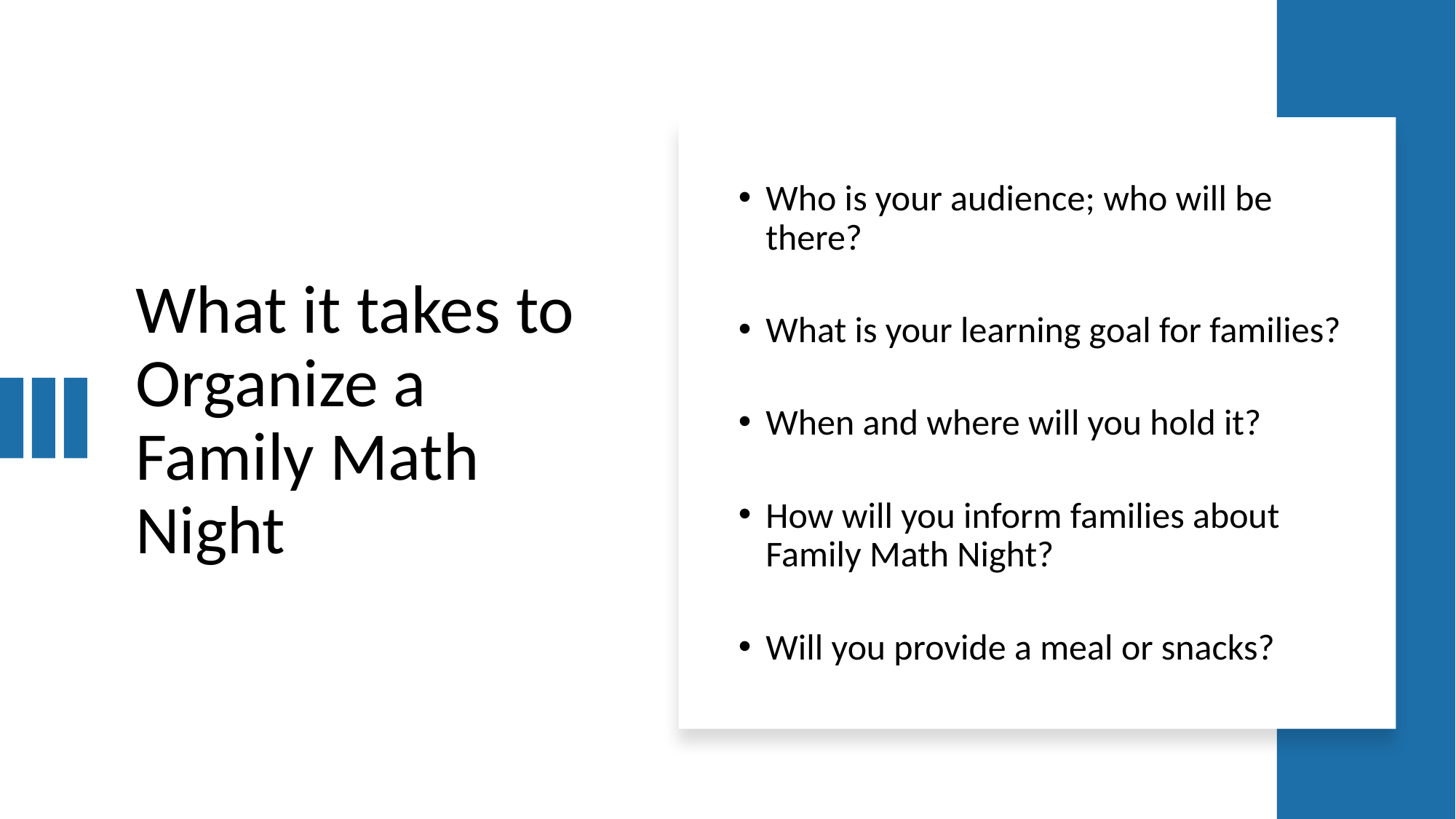

# What it takes to Organize a Family Math Night

Who is your audience; who will be there?

What is your learning goal for families?

When and where will you hold it?

How will you inform families about Family Math Night?

Will you provide a meal or snacks?